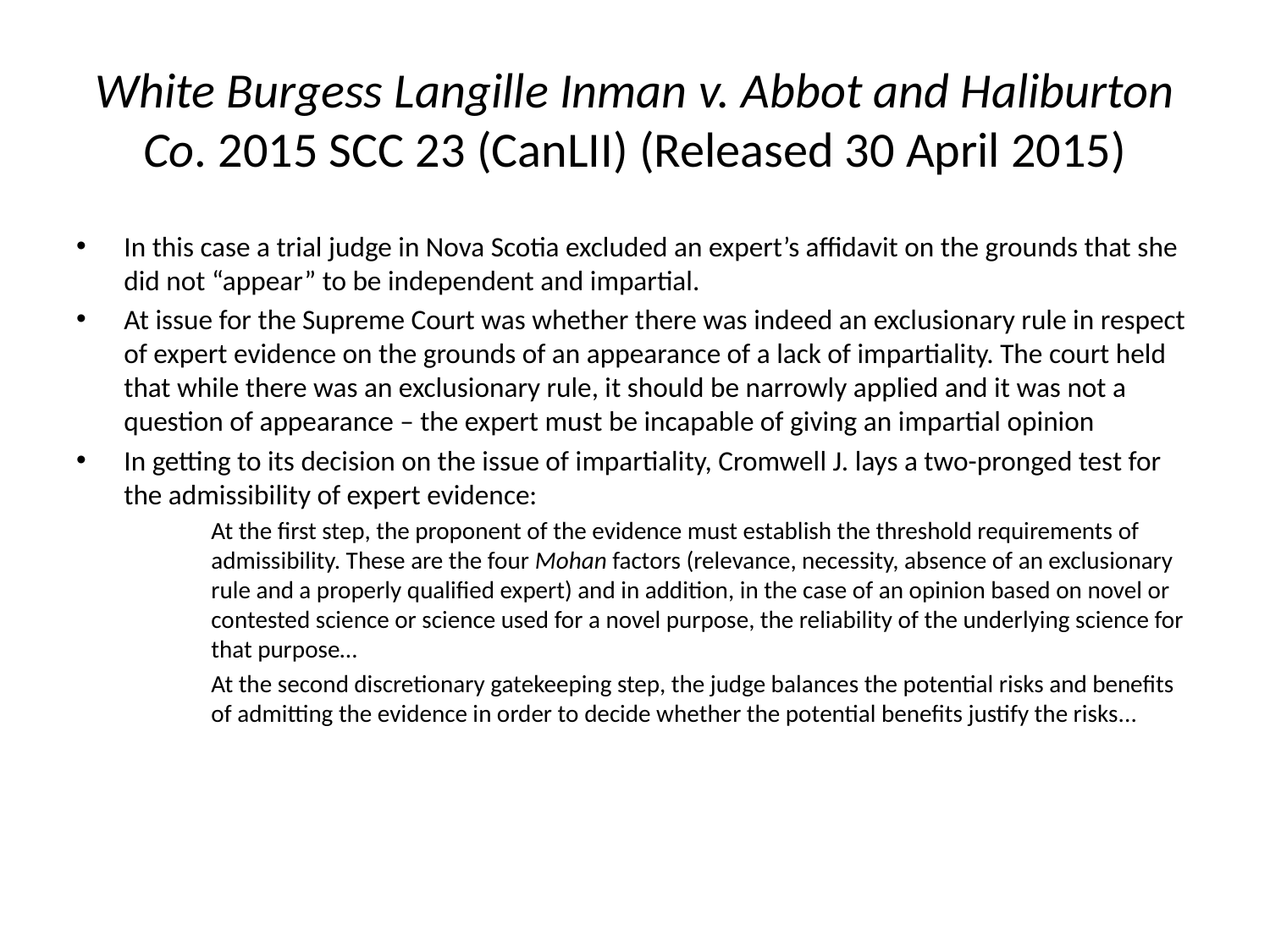

# White Burgess Langille Inman v. Abbot and Haliburton Co. 2015 SCC 23 (CanLII) (Released 30 April 2015)
In this case a trial judge in Nova Scotia excluded an expert’s affidavit on the grounds that she did not “appear” to be independent and impartial.
At issue for the Supreme Court was whether there was indeed an exclusionary rule in respect of expert evidence on the grounds of an appearance of a lack of impartiality. The court held that while there was an exclusionary rule, it should be narrowly applied and it was not a question of appearance – the expert must be incapable of giving an impartial opinion
In getting to its decision on the issue of impartiality, Cromwell J. lays a two-pronged test for the admissibility of expert evidence:
At the first step, the proponent of the evidence must establish the threshold requirements of admissibility. These are the four Mohan factors (relevance, necessity, absence of an exclusionary rule and a properly qualified expert) and in addition, in the case of an opinion based on novel or contested science or science used for a novel purpose, the reliability of the underlying science for that purpose…
At the second discretionary gatekeeping step, the judge balances the potential risks and benefits of admitting the evidence in order to decide whether the potential benefits justify the risks...